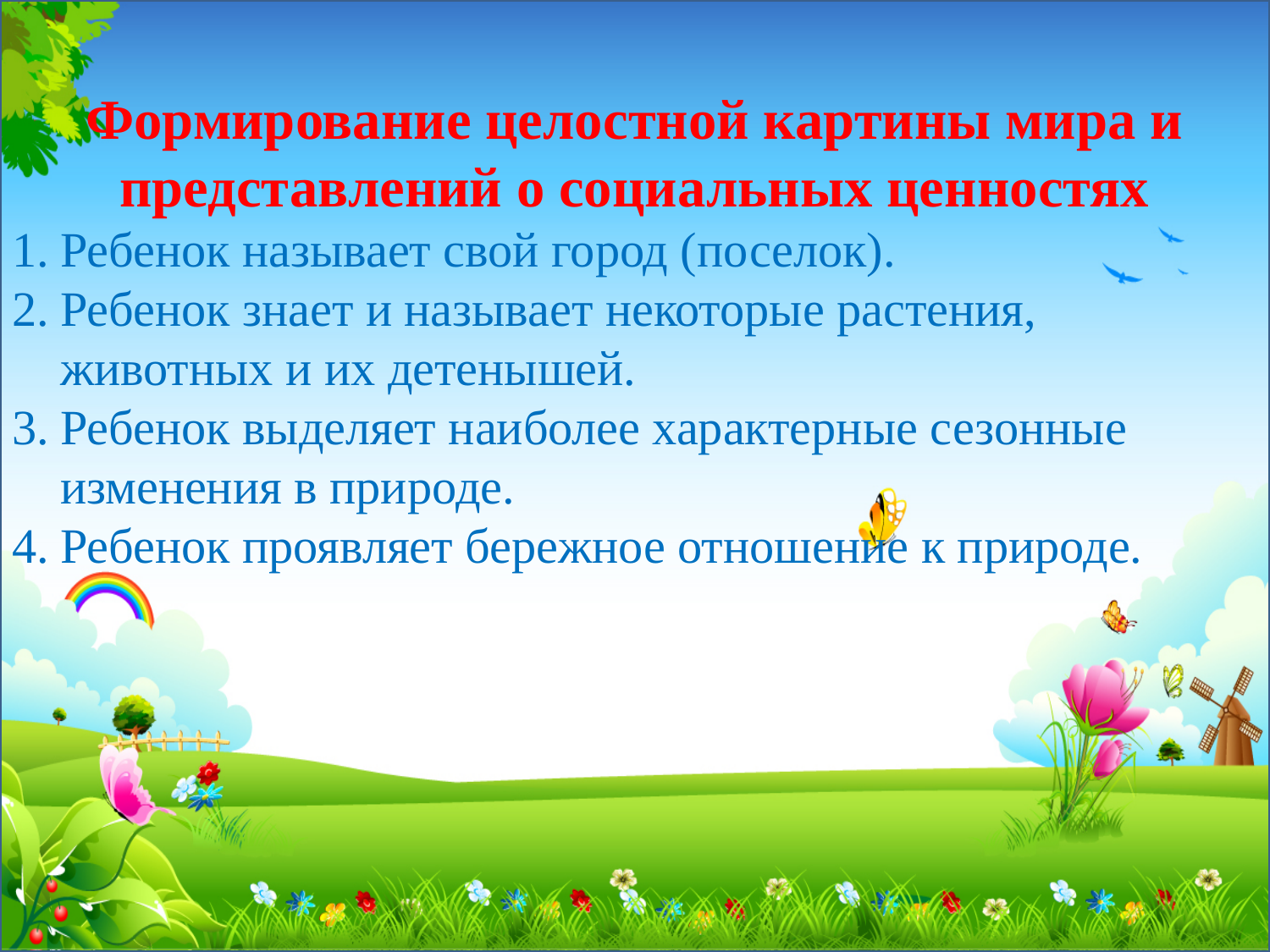

Формирование целостной картины мира и представлений о социальных ценностях
Ребенок называет свой город (поселок).
Ребенок знает и называет некоторые растения, животных и их детенышей.
Ребенок выделяет наиболее характерные сезонные изменения в природе.
Ребенок проявляет бережное отношение к природе.

#